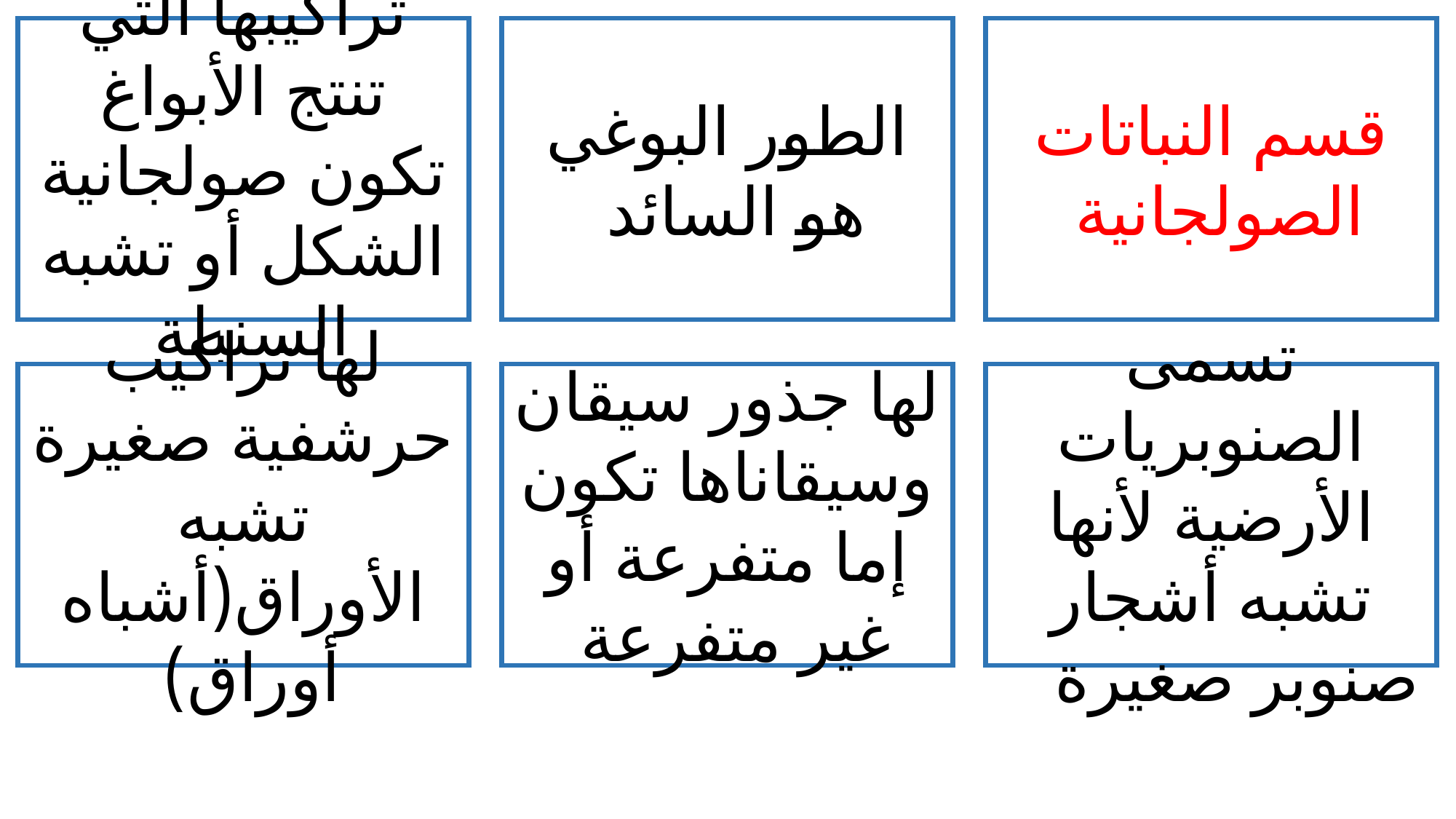

تراكيبها التي تنتج الأبواغ تكون صولجانية الشكل أو تشبه السنبلة
الطور البوغي هو السائد
قسم النباتات الصولجانية
لها تراكيب حرشفية صغيرة تشبه الأوراق(أشباه أوراق)
لها جذور سيقان وسيقاناها تكون إما متفرعة أو غير متفرعة
تسمى الصنوبريات الأرضية لأنها تشبه أشجار صنوبر صغيرة